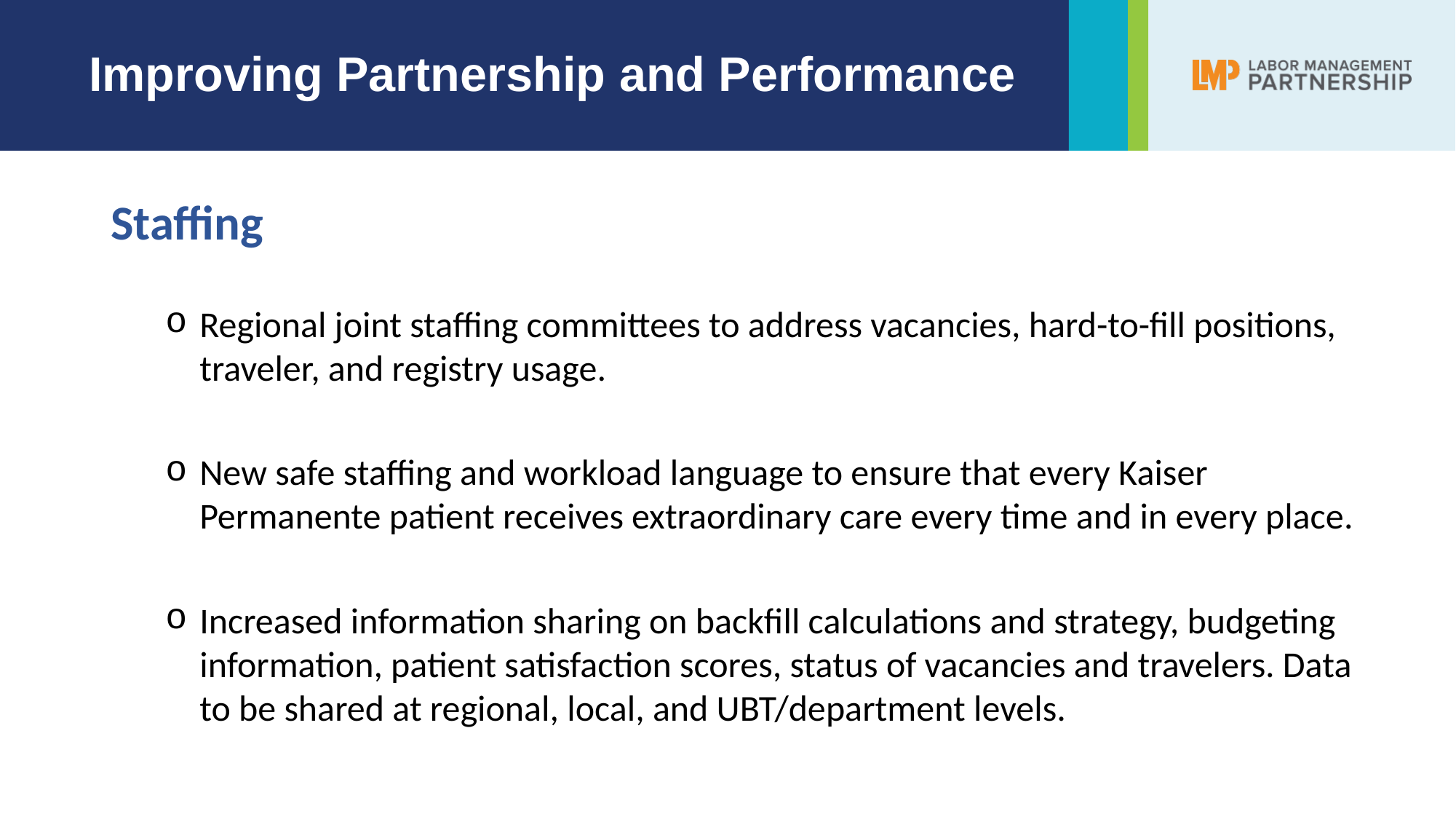

# Improving Partnership and Performance
Staffing

Regional joint staffing committees to address vacancies, hard-to-fill positions, traveler, and registry usage.

New safe staffing and workload language to ensure that every Kaiser Permanente patient receives extraordinary care every time and in every place.

Increased information sharing on backfill calculations and strategy, budgeting information, patient satisfaction scores, status of vacancies and travelers. Data to be shared at regional, local, and UBT/department levels.